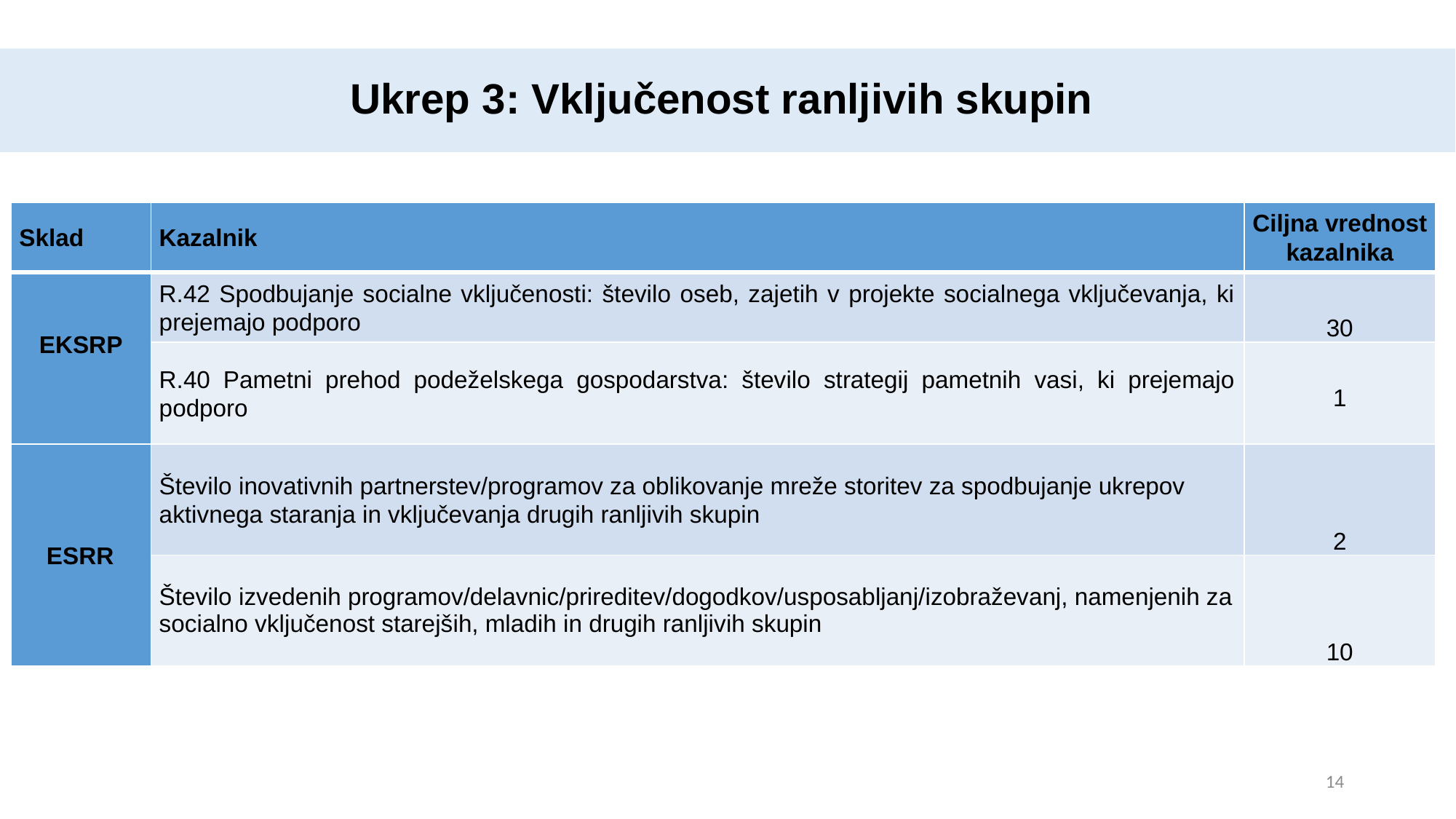

Ukrep 3: Vključenost ranljivih skupin
| Sklad | Kazalnik | Ciljna vrednost kazalnika |
| --- | --- | --- |
| EKSRP | R.42 Spodbujanje socialne vključenosti: število oseb, zajetih v projekte socialnega vključevanja, ki prejemajo podporo | 30 |
|  | R.40 Pametni prehod podeželskega gospodarstva: število strategij pametnih vasi, ki prejemajo podporo | 1 |
| ESRR | Število inovativnih partnerstev/programov za oblikovanje mreže storitev za spodbujanje ukrepov aktivnega staranja in vključevanja drugih ranljivih skupin | 2 |
|  | Število izvedenih programov/delavnic/prireditev/dogodkov/usposabljanj/izobraževanj, namenjenih za socialno vključenost starejših, mladih in drugih ranljivih skupin | 10 |
14